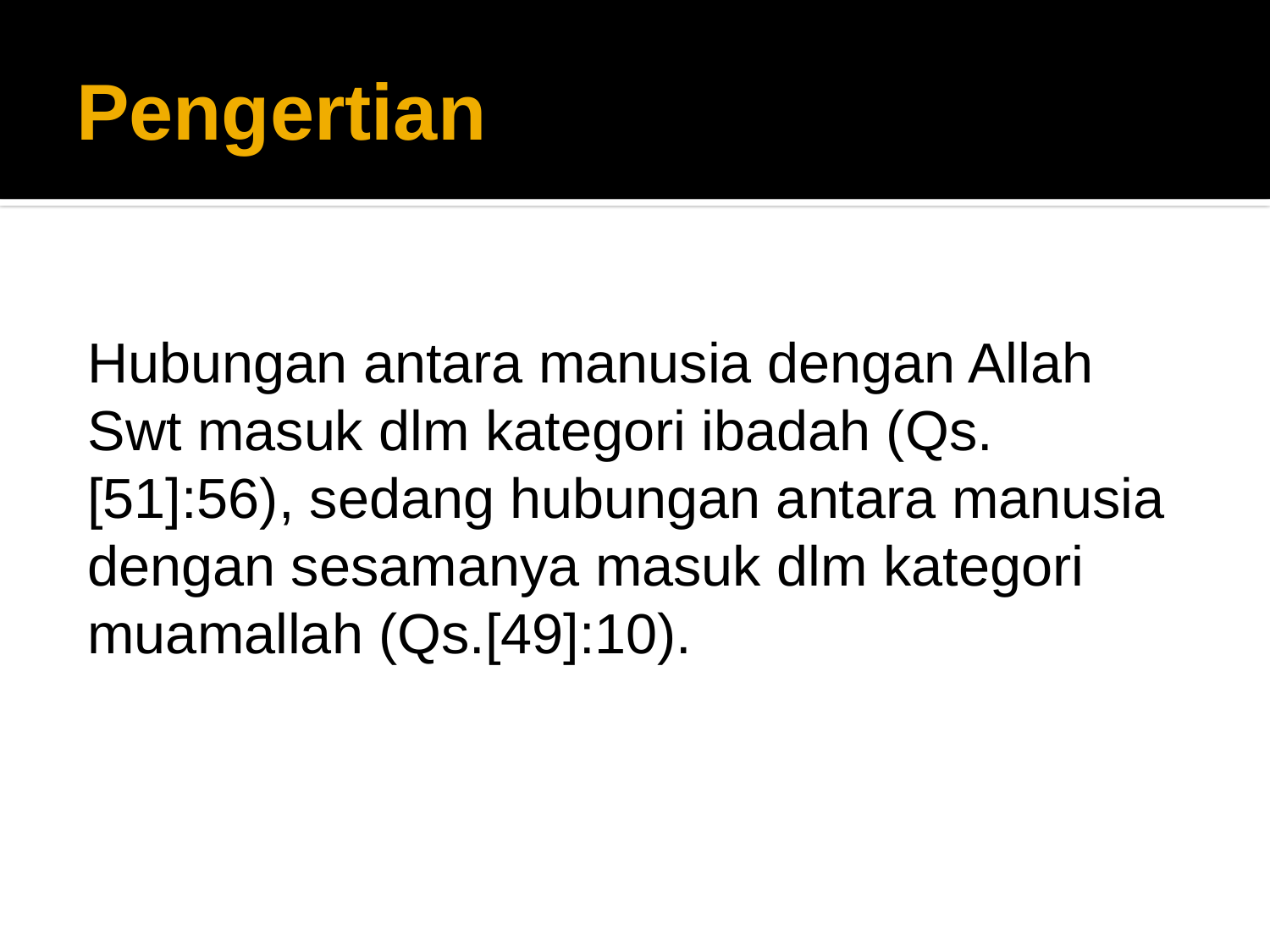

# Pengertian

Hubungan antara manusia dengan Allah Swt masuk dlm kategori ibadah (Qs.[51]:56), sedang hubungan antara manusia dengan sesamanya masuk dlm kategori muamallah (Qs.[49]:10).